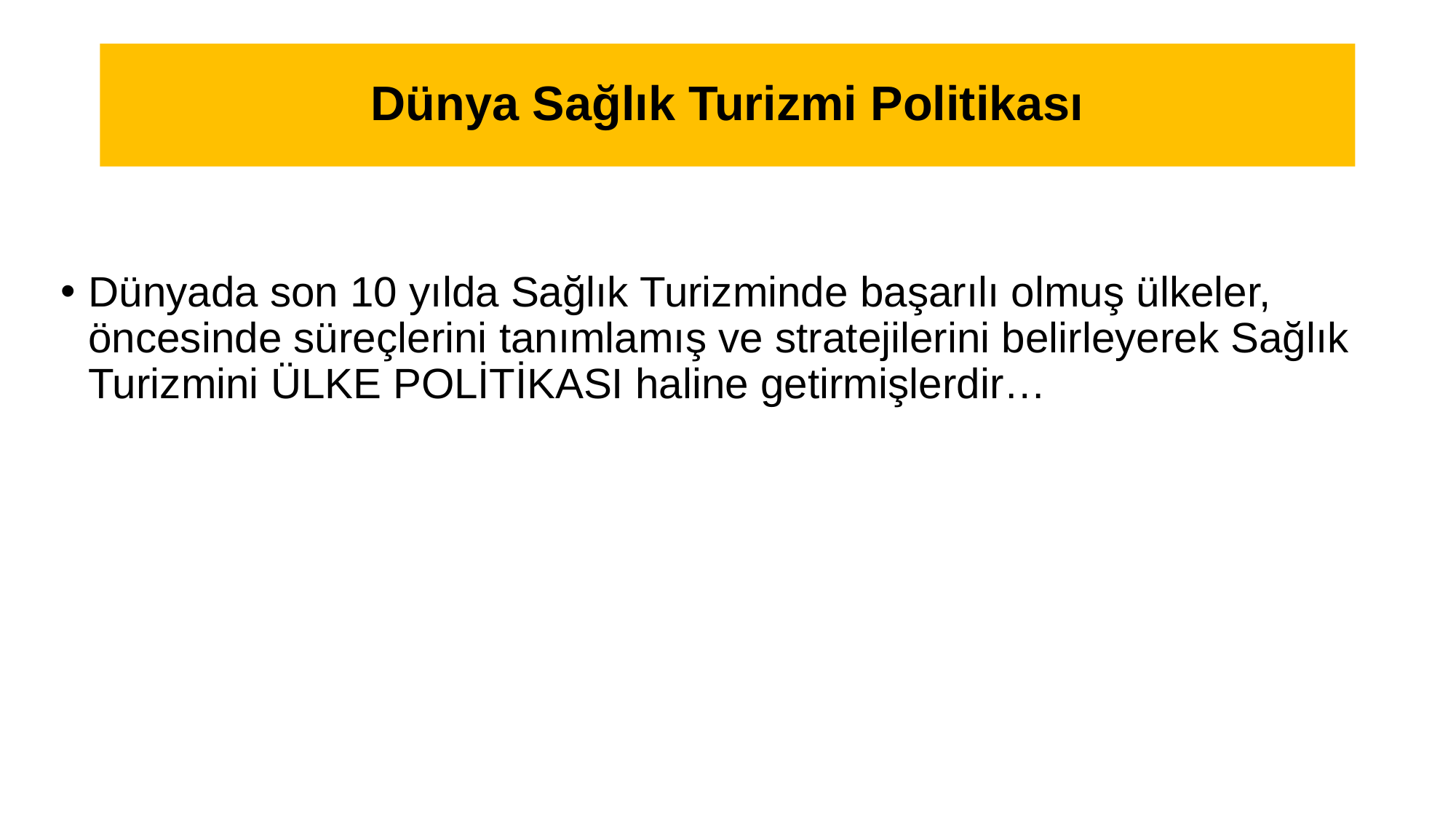

# Dünya Sağlık Turizmi Politikası
Dünyada son 10 yılda Sağlık Turizminde başarılı olmuş ülkeler, öncesinde süreçlerini tanımlamış ve stratejilerini belirleyerek Sağlık Turizmini ÜLKE POLİTİKASI haline getirmişlerdir…